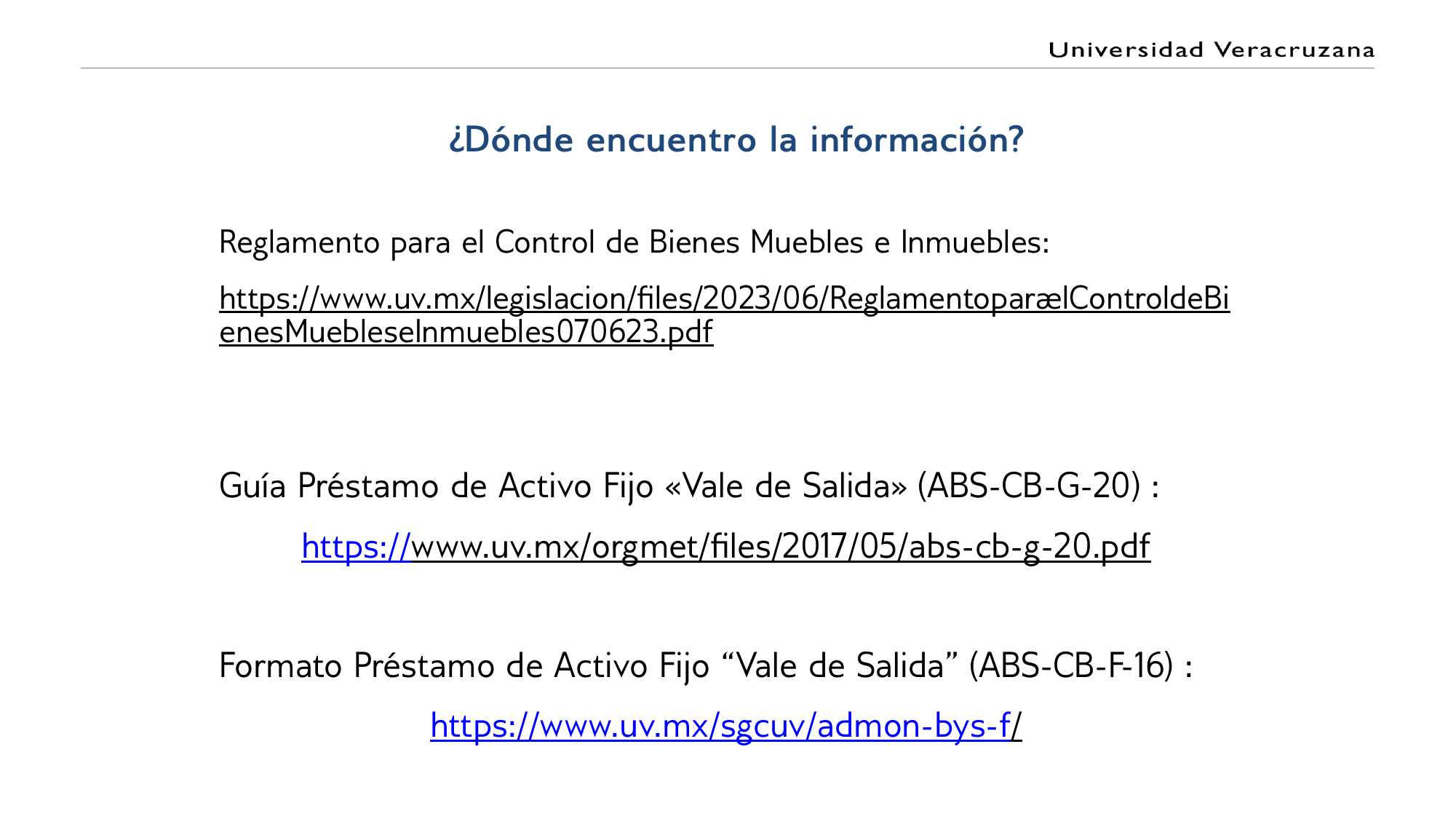

# ¿Dónde encuentro la información?
Reglamento para el Control de Bienes Muebles e Inmuebles:
https://www.uv.mx/legislacion/files/2023/06/ReglamentoparaelControldeBienesMuebleseInmuebles070623.pdf

Guía Préstamo de Activo Fijo «Vale de Salida» (ABS-CB-G-20) :
https://www.uv.mx/orgmet/files/2017/05/abs-cb-g-20.pdf

Formato Préstamo de Activo Fijo “Vale de Salida” (ABS-CB-F-16) :
https://www.uv.mx/sgcuv/admon-bys-f/